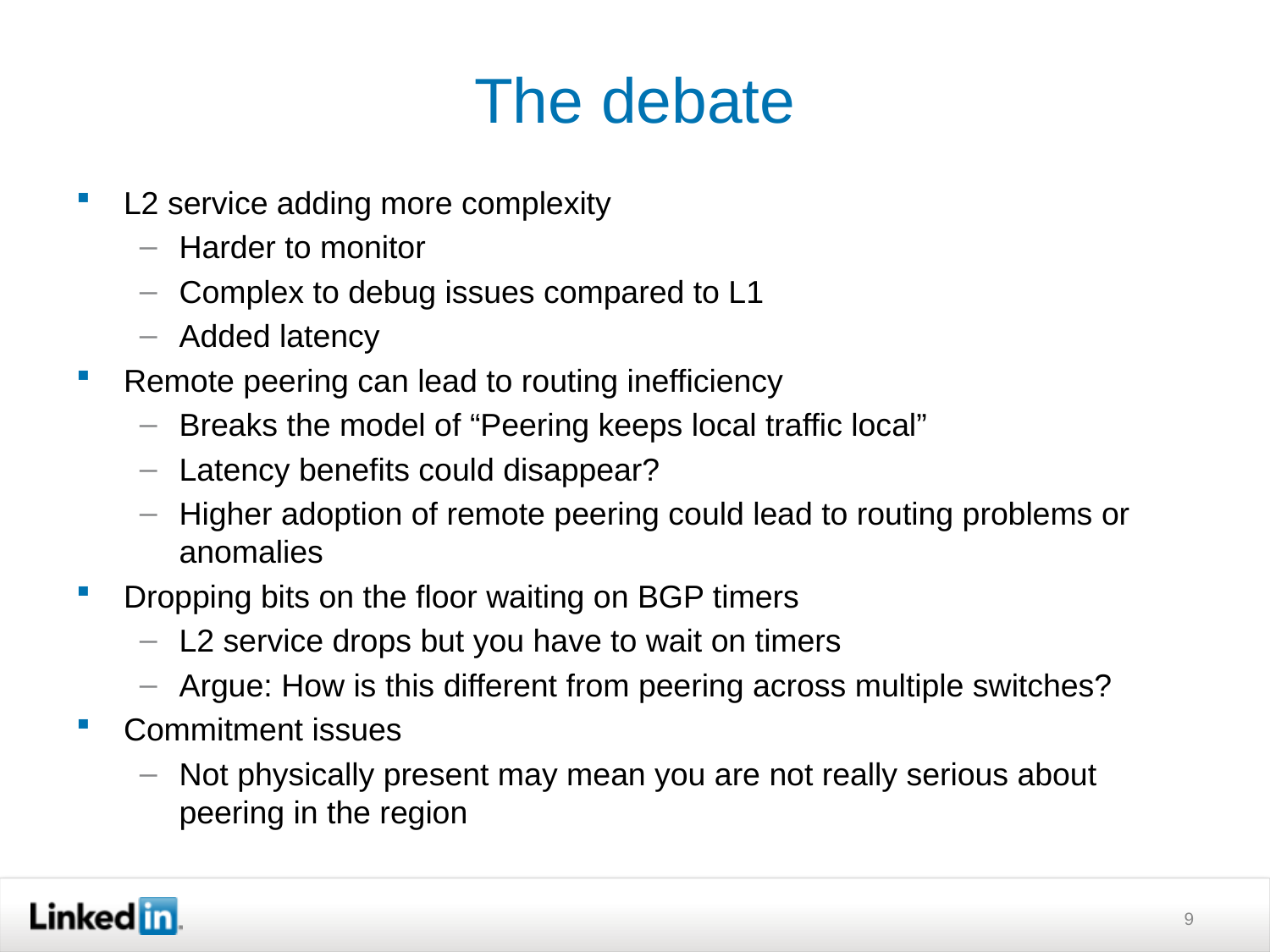

The debate

L2 service adding more complexity
Harder to monitor
Complex to debug issues compared to L1
Added latency
Remote peering can lead to routing inefficiency
Breaks the model of “Peering keeps local traffic local”
Latency benefits could disappear?
Higher adoption of remote peering could lead to routing problems or anomalies
Dropping bits on the floor waiting on BGP timers
L2 service drops but you have to wait on timers
Argue: How is this different from peering across multiple switches?
Commitment issues
Not physically present may mean you are not really serious about peering in the region

9